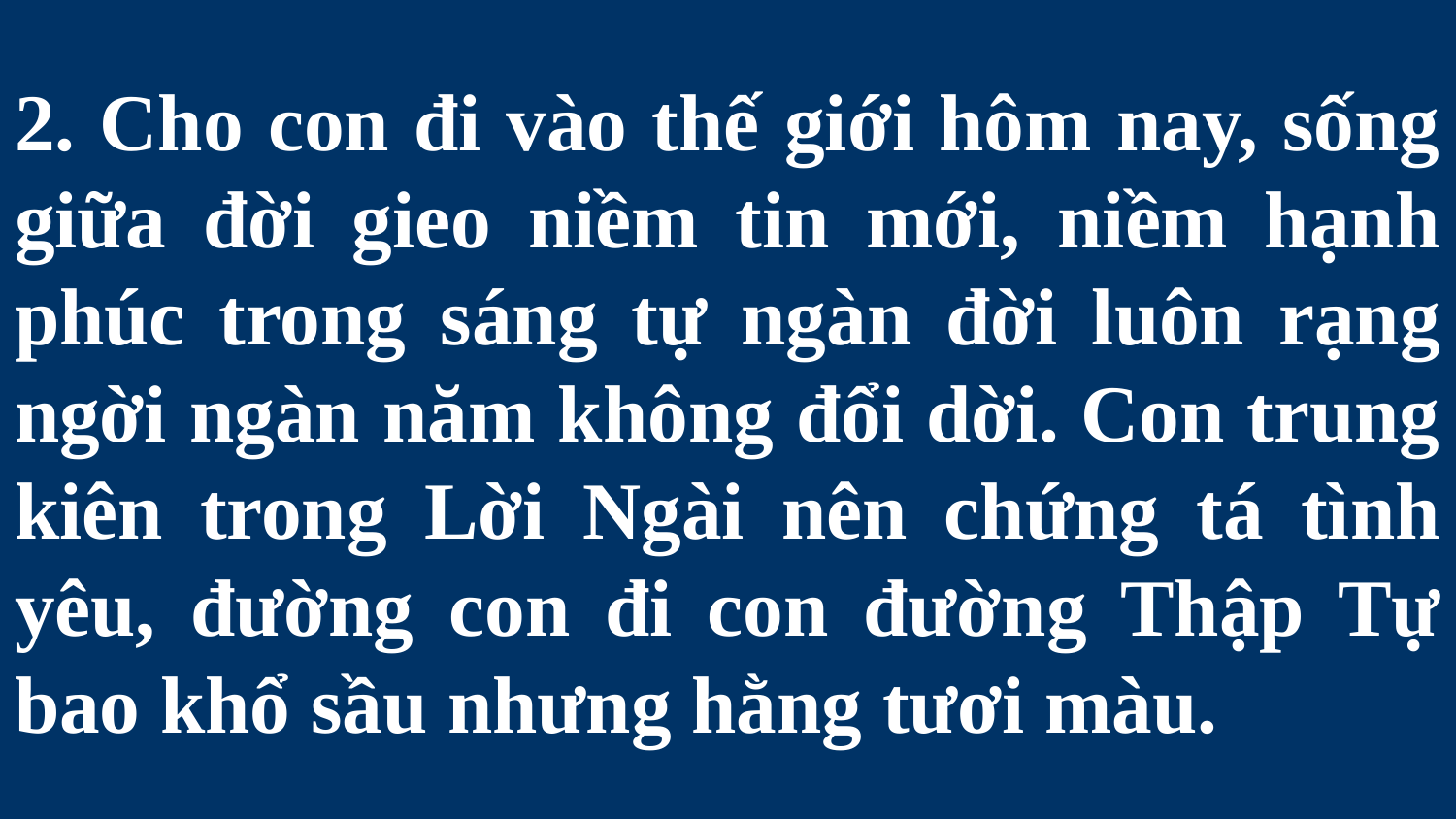

# 2. Cho con đi vào thế giới hôm nay, sống giữa đời gieo niềm tin mới, niềm hạnh phúc trong sáng tự ngàn đời luôn rạng ngời ngàn năm không đổi dời. Con trung kiên trong Lời Ngài nên chứng tá tình yêu, đường con đi con đường Thập Tự bao khổ sầu nhưng hằng tươi màu.